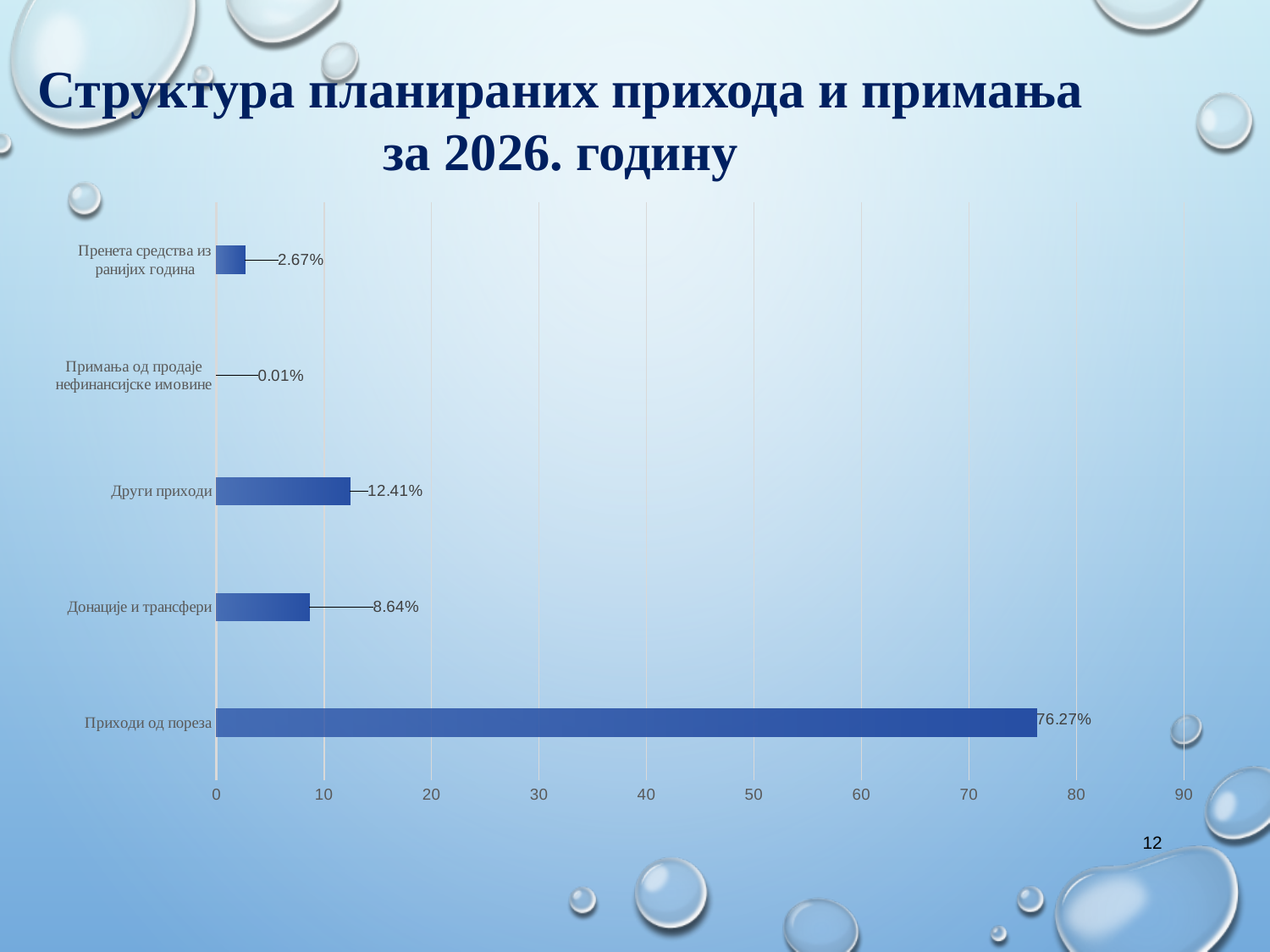

Структура планираних прихода и примања за 2026. годину

### Chart

| Category |  |
|---|---|
| Приходи од пореза | 76.26542314589071 |
| Донације и трансфери | 8.64451538712647 |
| Други приходи | 12.411028754161467 |
| Примања од продаје нефинансијске имовине | 0.013654040573682141 |
| Пренета средства из ранијих година | 2.6653786722476647 |
12